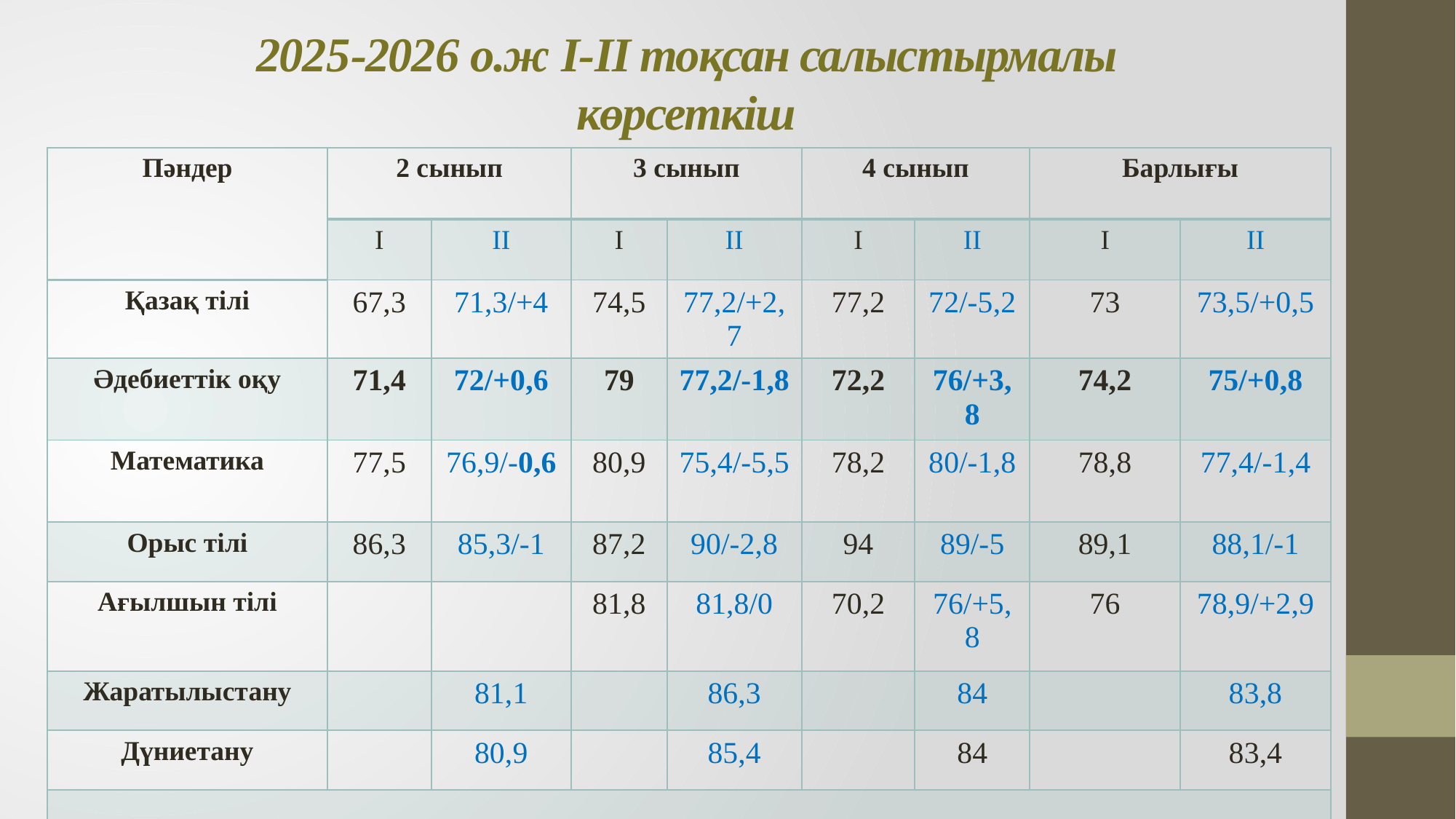

# 2025-2026 о.ж І-ІІ тоқсан салыстырмалы көрсеткіш
| Пәндер | 2 сынып |  | 3 сынып |  | 4 сынып |  | Барлығы |  |
| --- | --- | --- | --- | --- | --- | --- | --- | --- |
|  | I | II | I | II | I | II | I | II |
| Қазақ тілі | 67,3 | 71,3/+4 | 74,5 | 77,2/+2,7 | 77,2 | 72/-5,2 | 73 | 73,5/+0,5 |
| Әдебиеттік оқу | 71,4 | 72/+0,6 | 79 | 77,2/-1,8 | 72,2 | 76/+3,8 | 74,2 | 75/+0,8 |
| Математика | 77,5 | 76,9/-0,6 | 80,9 | 75,4/-5,5 | 78,2 | 80/-1,8 | 78,8 | 77,4/-1,4 |
| Орыс тілі | 86,3 | 85,3/-1 | 87,2 | 90/-2,8 | 94 | 89/-5 | 89,1 | 88,1/-1 |
| Ағылшын тілі |  |  | 81,8 | 81,8/0 | 70,2 | 76/+5,8 | 76 | 78,9/+2,9 |
| Жаратылыстану |  | 81,1 |  | 86,3 |  | 84 |  | 83,8 |
| Дүниетану |  | 80,9 |  | 85,4 |  | 84 |  | 83,4 |
|  |  |  |  |  |  |  |  |  |